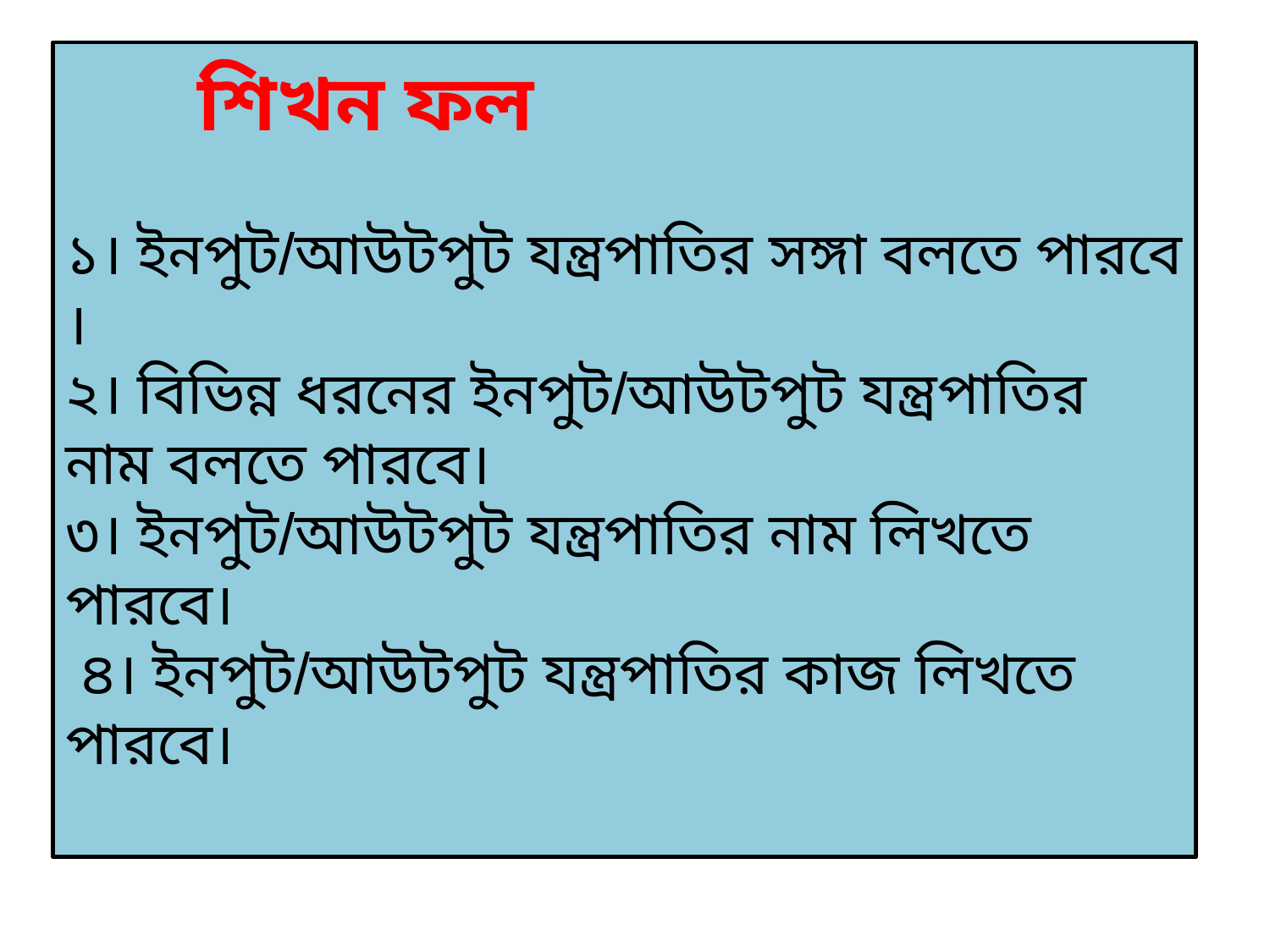

# শিখন ফল ১। ইনপুট/আউটপুট যন্ত্রপাতির সঙ্গা বলতে পারবে । ২। বিভিন্ন ধরনের ইনপুট/আউটপুট যন্ত্রপাতির নাম বলতে পারবে। ৩। ইনপুট/আউটপুট যন্ত্রপাতির নাম লিখতে পারবে। ৪। ইনপুট/আউটপুট যন্ত্রপাতির কাজ লিখতে পারবে।